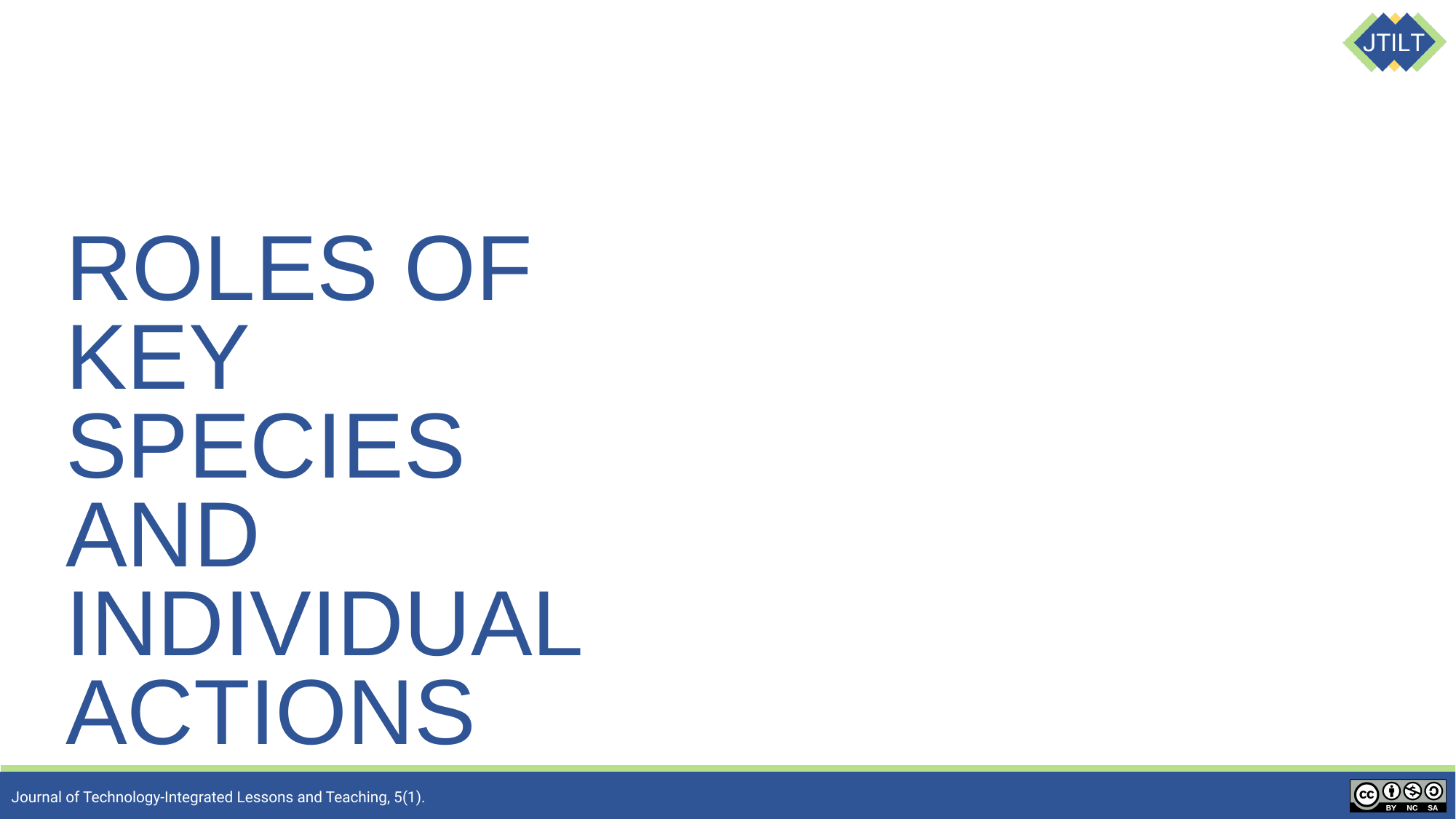

ROLES OF KEY SPECIES AND INDIVIDUAL ACTIONS